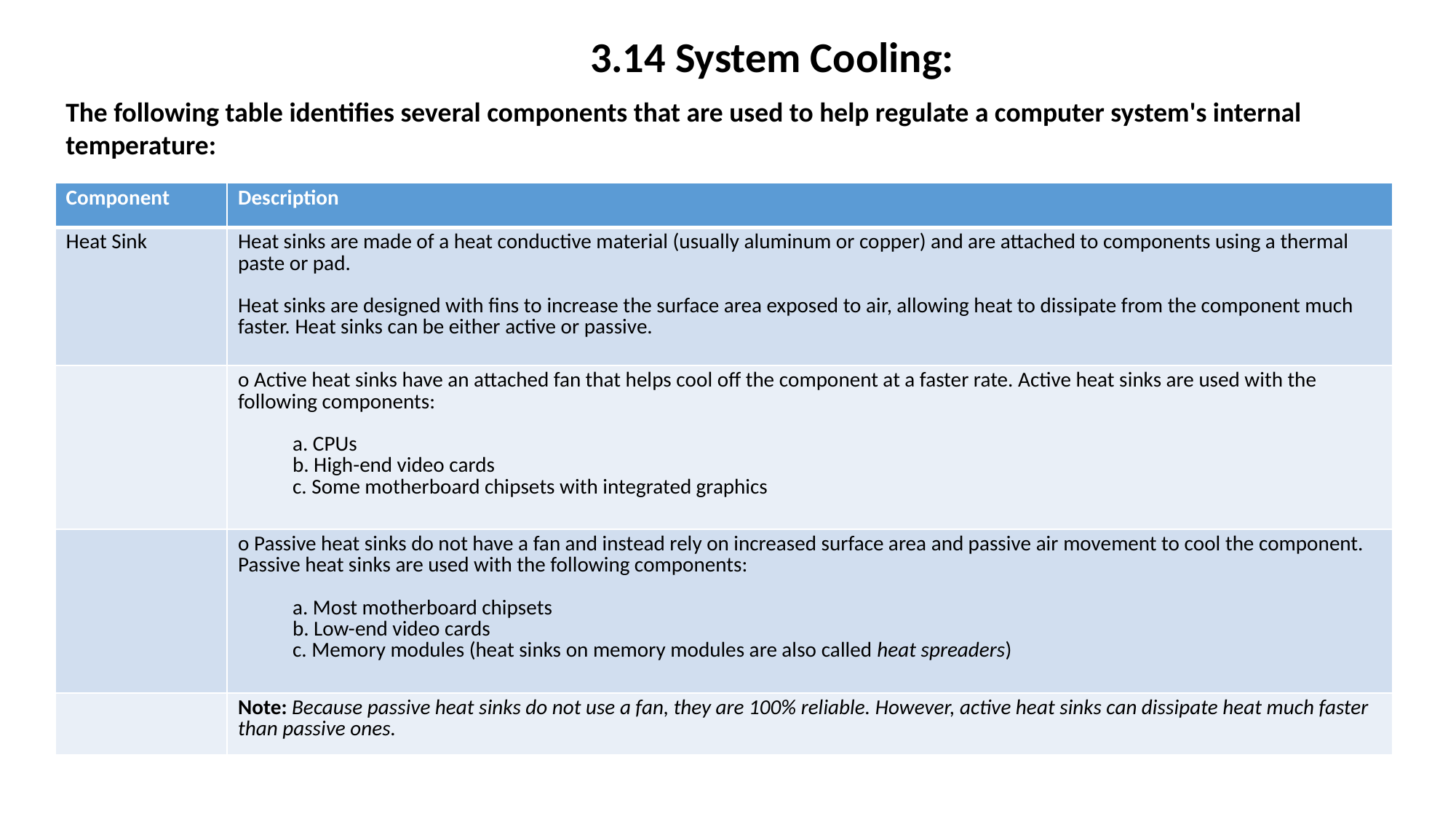

3.14 System Cooling:
The following table identifies several components that are used to help regulate a computer system's internal temperature:
| Component | Description |
| --- | --- |
| Heat Sink | Heat sinks are made of a heat conductive material (usually aluminum or copper) and are attached to components using a thermal paste or pad. Heat sinks are designed with fins to increase the surface area exposed to air, allowing heat to dissipate from the component much faster. Heat sinks can be either active or passive. |
|  | o Active heat sinks have an attached fan that helps cool off the component at a faster rate. Active heat sinks are used with the following components: a. CPUs b. High-end video cards c. Some motherboard chipsets with integrated graphics |
|  | o Passive heat sinks do not have a fan and instead rely on increased surface area and passive air movement to cool the component. Passive heat sinks are used with the following components: a. Most motherboard chipsets b. Low-end video cards c. Memory modules (heat sinks on memory modules are also called heat spreaders) |
|  | Note: Because passive heat sinks do not use a fan, they are 100% reliable. However, active heat sinks can dissipate heat much faster than passive ones. |